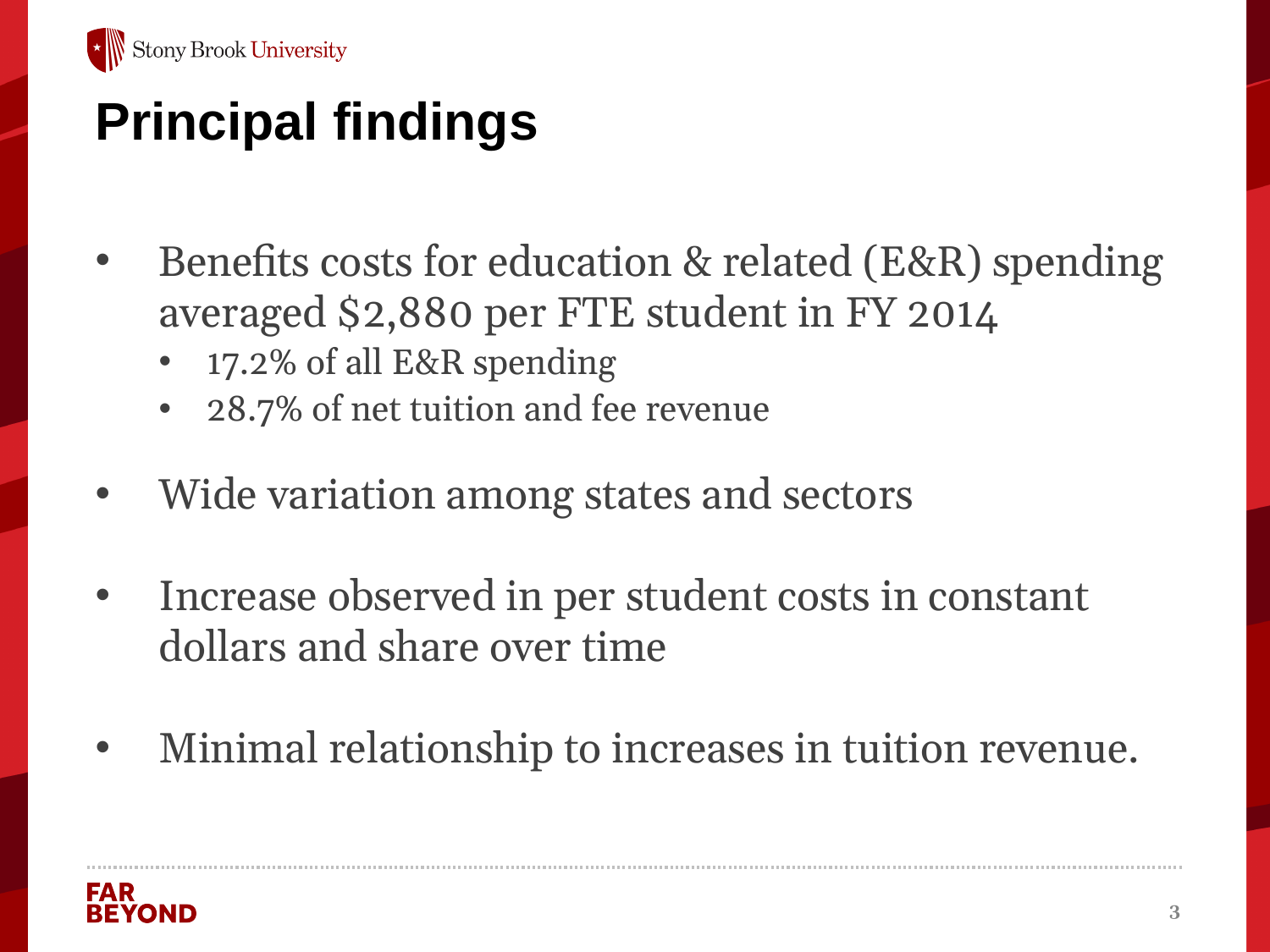

# Principal findings
Benefits costs for education & related (E&R) spending averaged $2,880 per FTE student in FY 2014
17.2% of all E&R spending
28.7% of net tuition and fee revenue
Wide variation among states and sectors
Increase observed in per student costs in constant dollars and share over time
Minimal relationship to increases in tuition revenue.

3